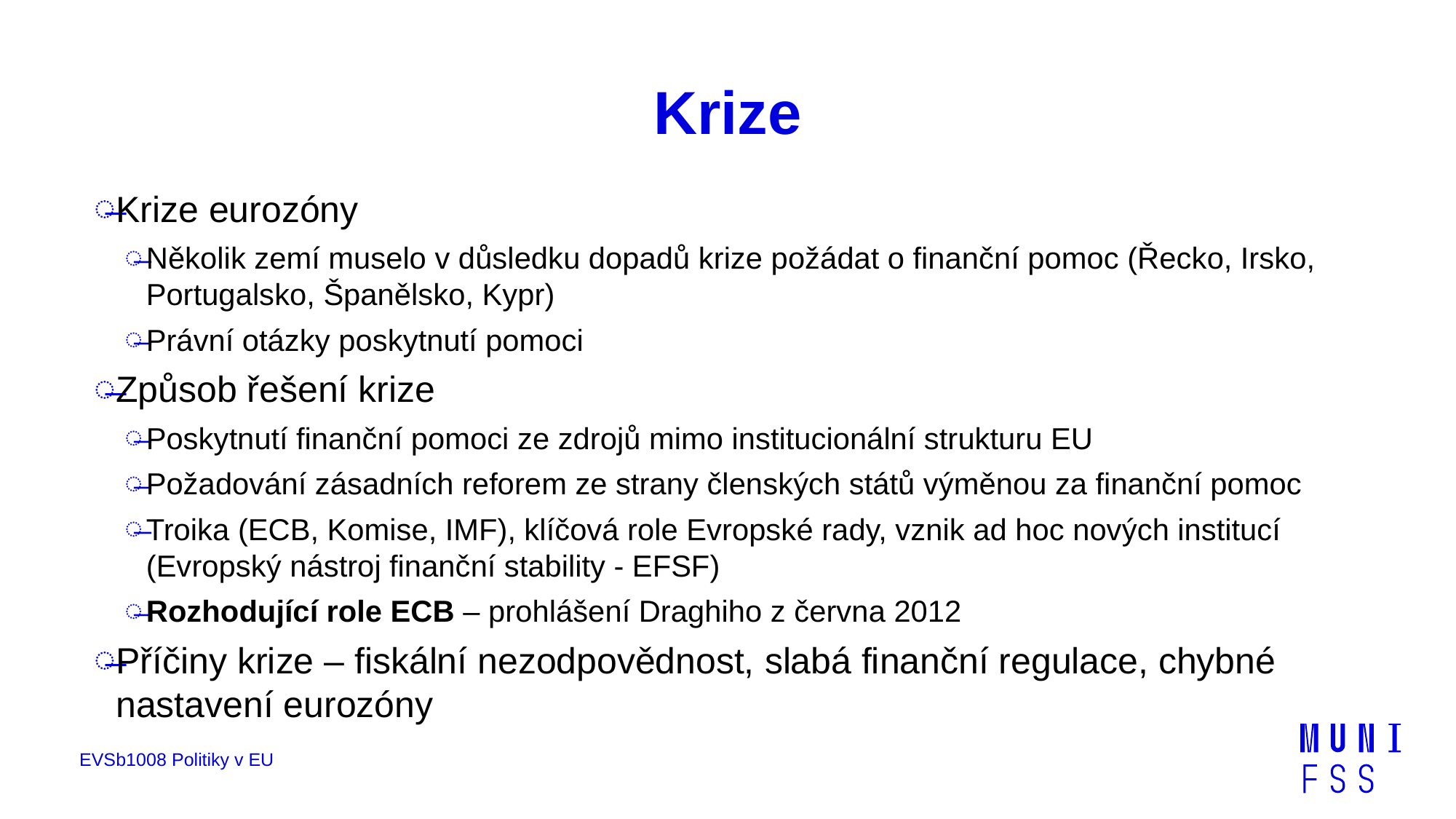

# Krize
Krize eurozóny
Několik zemí muselo v důsledku dopadů krize požádat o finanční pomoc (Řecko, Irsko, Portugalsko, Španělsko, Kypr)
Právní otázky poskytnutí pomoci
Způsob řešení krize
Poskytnutí finanční pomoci ze zdrojů mimo institucionální strukturu EU
Požadování zásadních reforem ze strany členských států výměnou za finanční pomoc
Troika (ECB, Komise, IMF), klíčová role Evropské rady, vznik ad hoc nových institucí (Evropský nástroj finanční stability - EFSF)
Rozhodující role ECB – prohlášení Draghiho z června 2012
Příčiny krize – fiskální nezodpovědnost, slabá finanční regulace, chybné nastavení eurozóny
EVSb1008 Politiky v EU